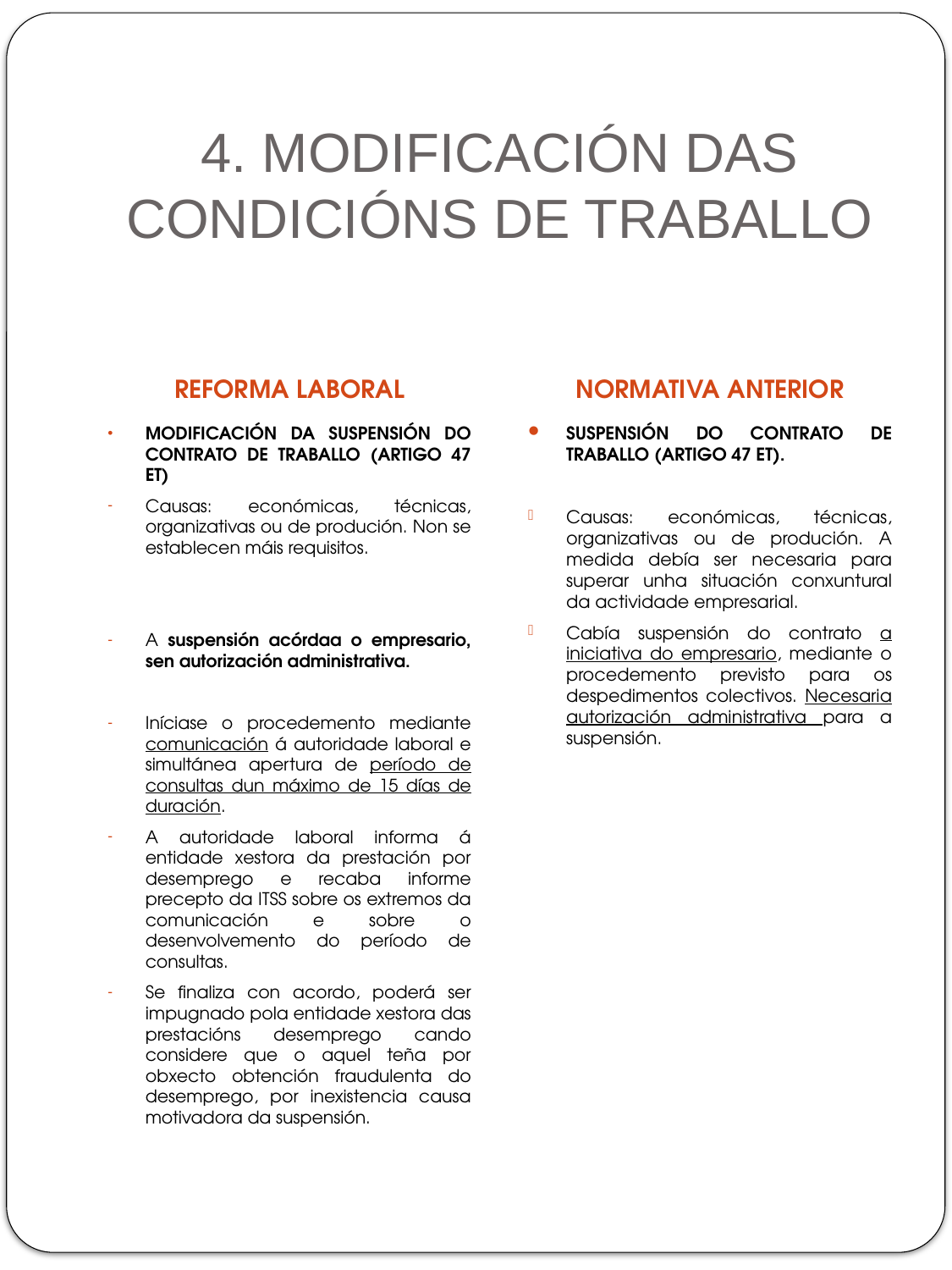

# 4. MODIFICACIÓN DAS CONDICIÓNS DE TRABALLO
REFORMA LABORAL
NORMATIVA ANTERIOR
MODIFICACIÓN DA SUSPENSIÓN DO CONTRATO DE TRABALLO (ARTIGO 47 ET)
Causas: económicas, técnicas, organizativas ou de produción. Non se establecen máis requisitos.

A suspensión acórdaa o empresario, sen autorización administrativa.

Iníciase o procedemento mediante comunicación á autoridade laboral e simultánea apertura de período de consultas dun máximo de 15 días de duración.
A autoridade laboral informa á entidade xestora da prestación por desemprego e recaba informe precepto da ITSS sobre os extremos da comunicación e sobre o desenvolvemento do período de consultas.
Se finaliza con acordo, poderá ser impugnado pola entidade xestora das prestacións desemprego cando considere que o aquel teña por obxecto obtención fraudulenta do desemprego, por inexistencia causa motivadora da suspensión.
SUSPENSIÓN DO CONTRATO DE TRABALLO (ARTIGO 47 ET).

Causas: económicas, técnicas, organizativas ou de produción. A medida debía ser necesaria para superar unha situación conxuntural da actividade empresarial.
Cabía suspensión do contrato a iniciativa do empresario, mediante o procedemento previsto para os despedimentos colectivos. Necesaria autorización administrativa para a suspensión.